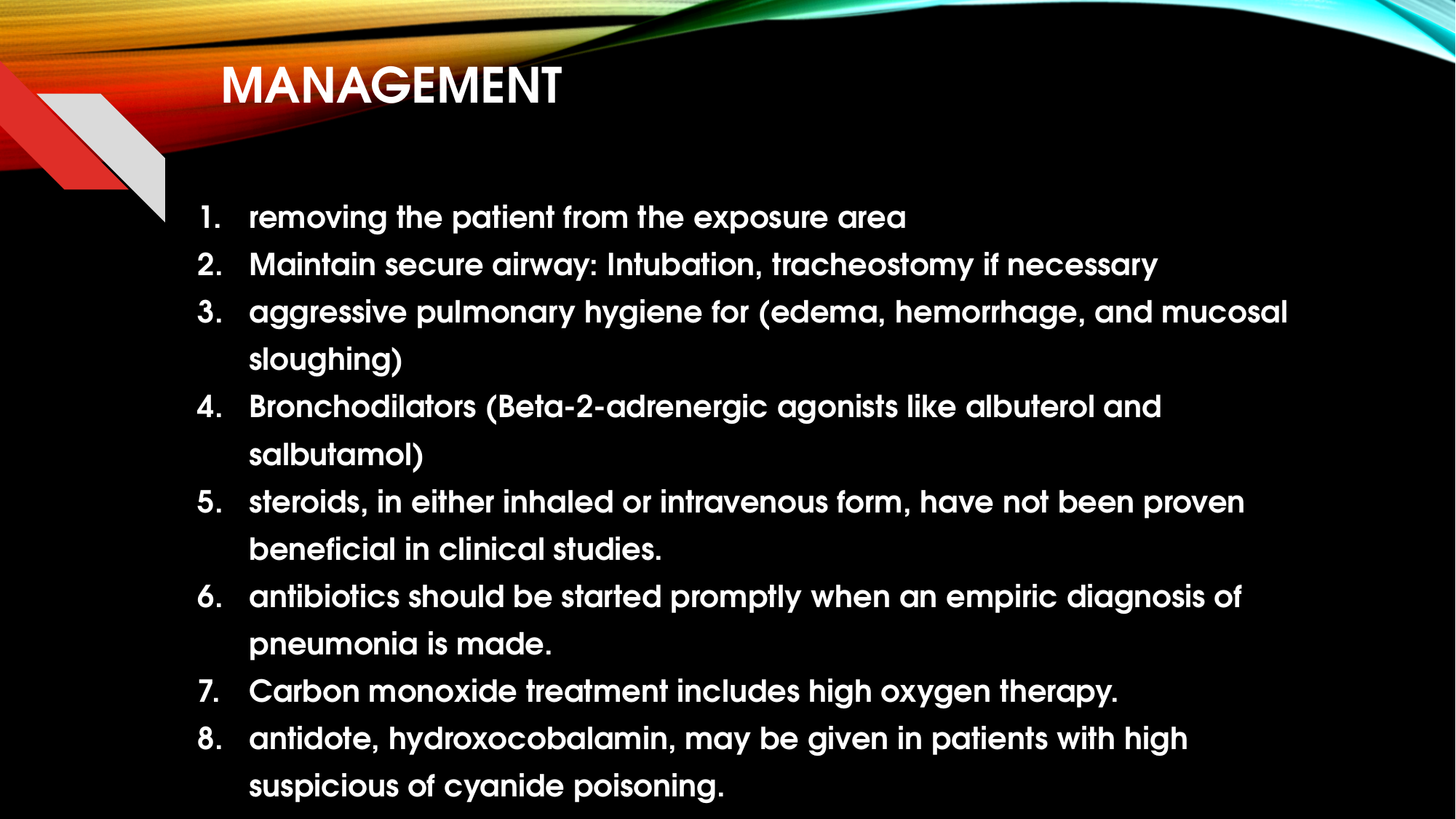

# Management
removing the patient from the exposure area
Maintain secure airway: Intubation, tracheostomy if necessary
aggressive pulmonary hygiene for (edema, hemorrhage, and mucosal sloughing)
Bronchodilators (Beta-2-adrenergic agonists like albuterol and salbutamol)
steroids, in either inhaled or intravenous form, have not been proven beneficial in clinical studies.
antibiotics should be started promptly when an empiric diagnosis of pneumonia is made.
Carbon monoxide treatment includes high oxygen therapy.
antidote, hydroxocobalamin, may be given in patients with high suspicious of cyanide poisoning.